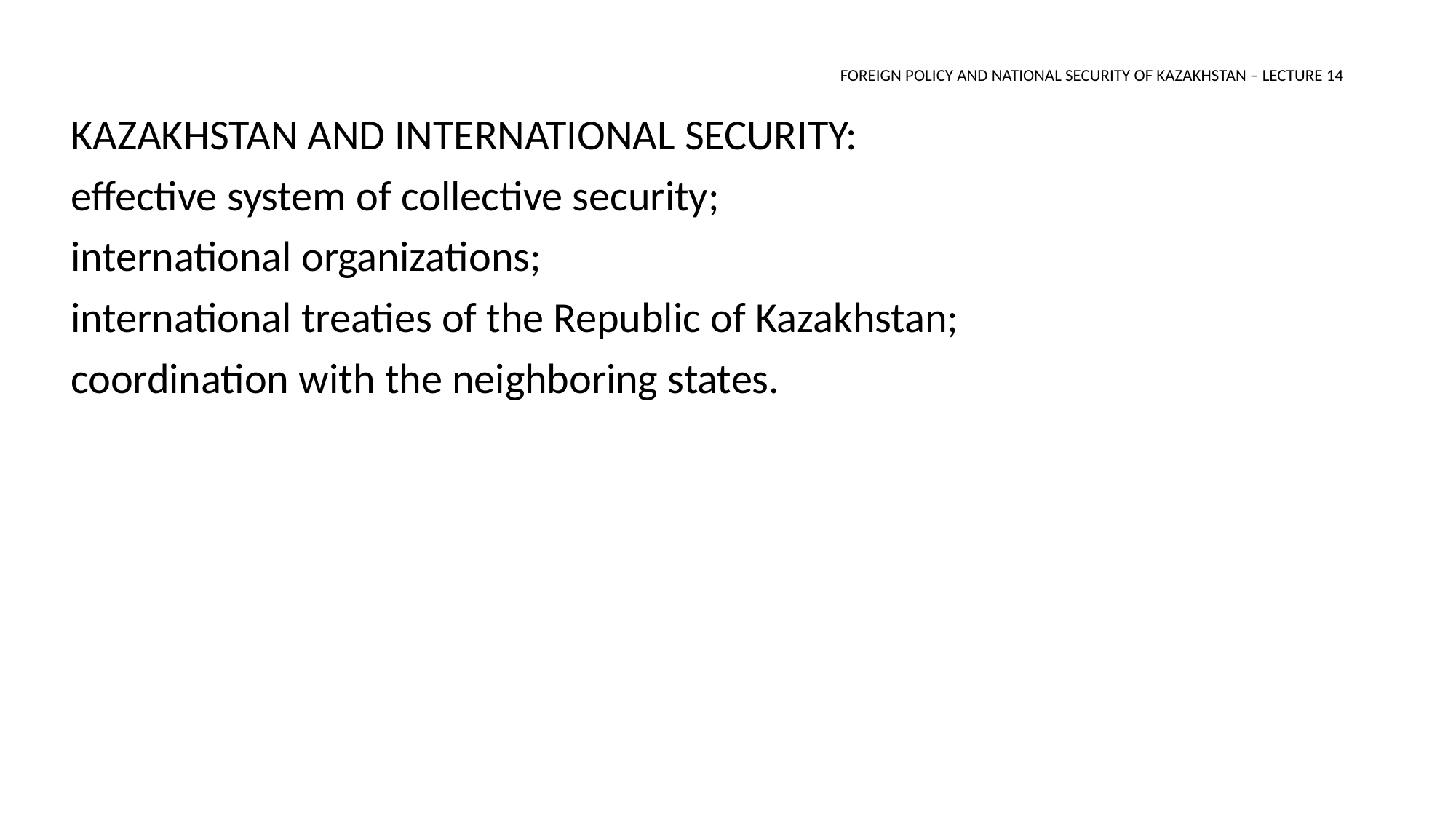

# Foreign policy and national security of Kazakhstan – lecture 14
Kazakhstan and international security:
effective system of collective security;
international organizations;
international treaties of the Republic of Kazakhstan;
coordination with the neighboring states.